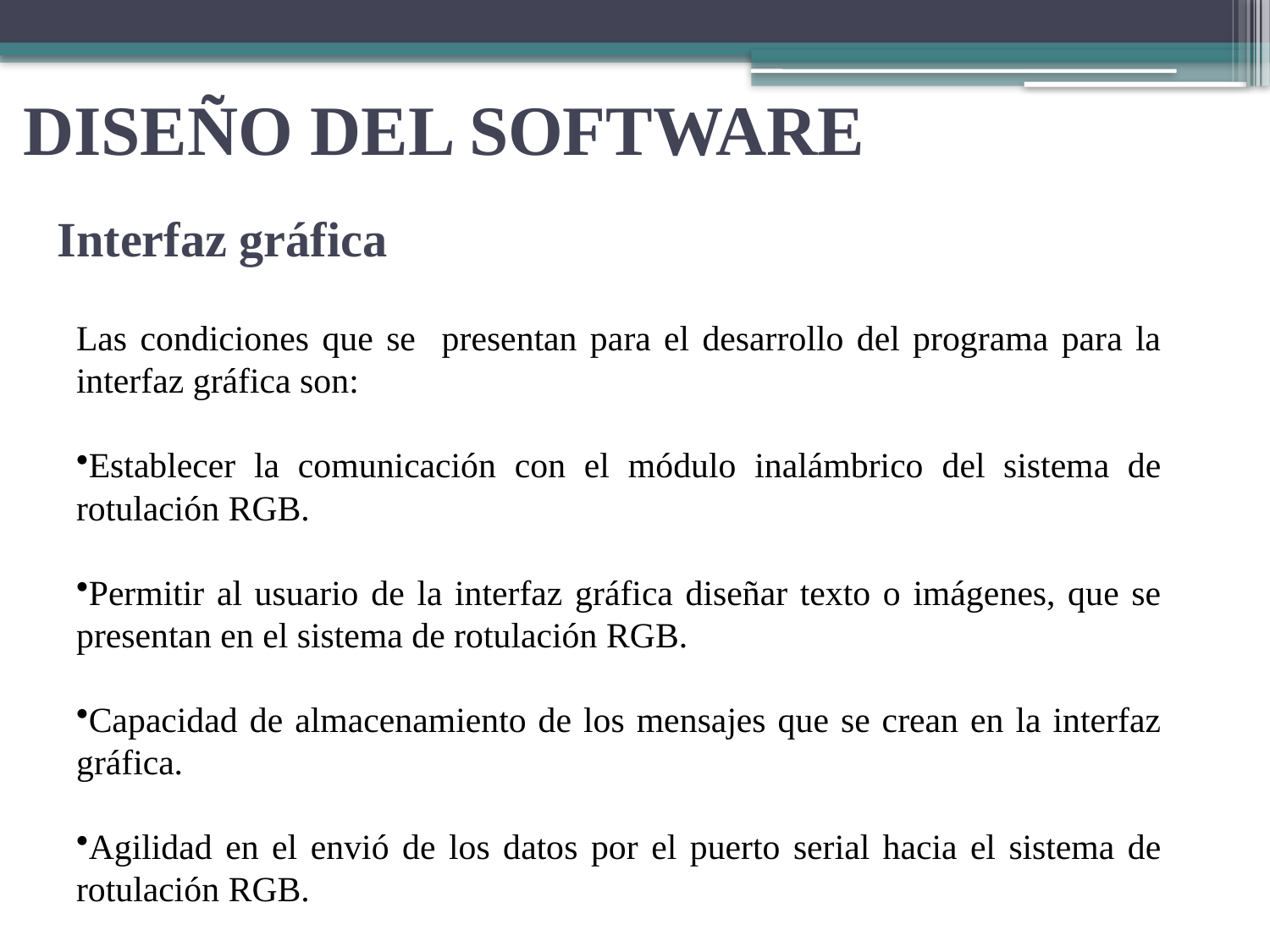

DISEÑO DEL SOFTWARE
Interfaz gráfica
Las condiciones que se  presentan para el desarrollo del programa para la interfaz gráfica son:

Establecer la comunicación con el módulo inalámbrico del sistema de rotulación RGB.

Permitir al usuario de la interfaz gráfica diseñar texto o imágenes, que se presentan en el sistema de rotulación RGB.

Capacidad de almacenamiento de los mensajes que se crean en la interfaz gráfica.

Agilidad en el envió de los datos por el puerto serial hacia el sistema de rotulación RGB.